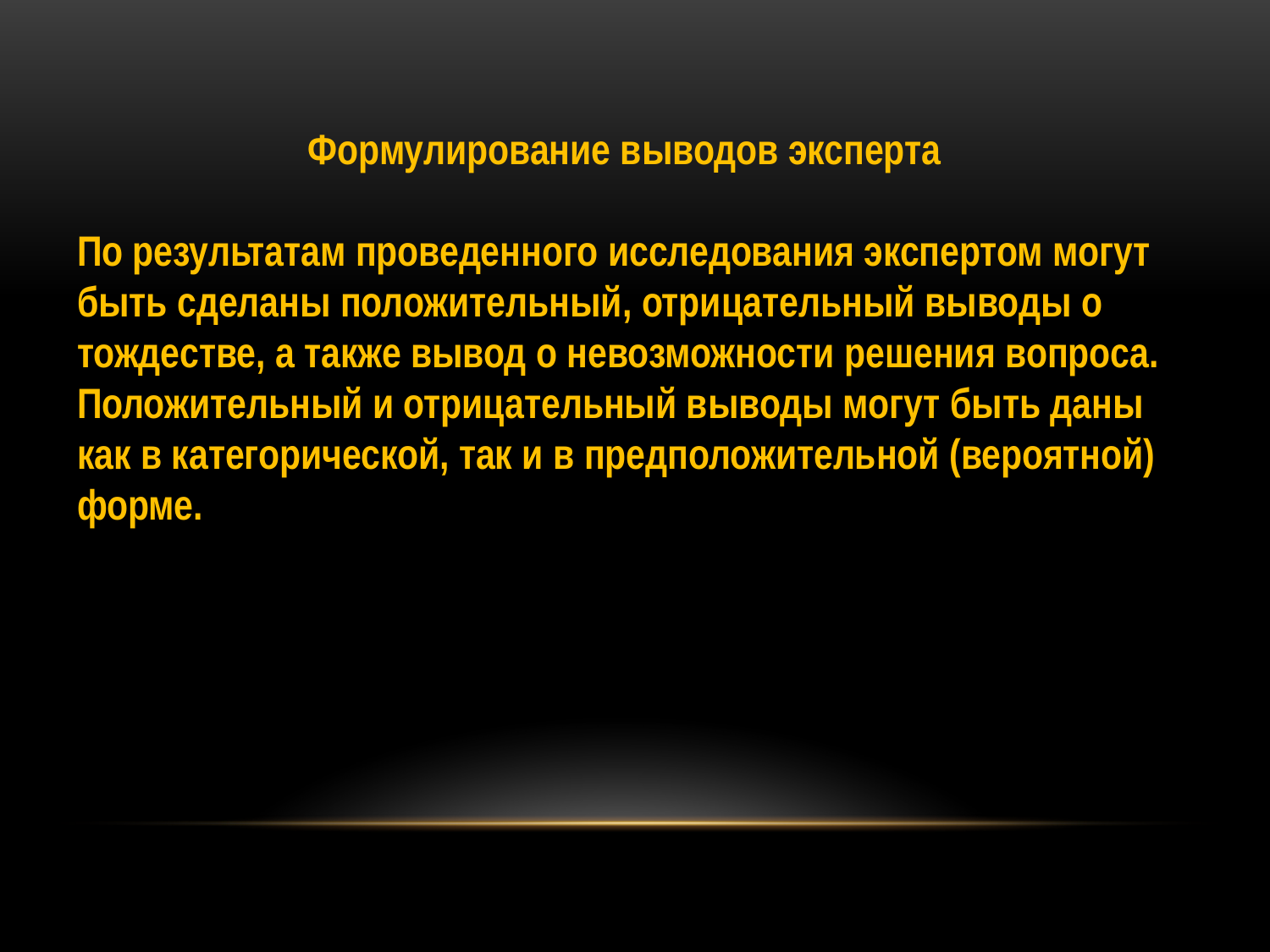

Формулирование выводов эксперта

По результатам проведенного исследования экспертом могут быть сделаны положительный, отрицательный выводы о тождестве, а также вывод о невозможности решения вопроса. Положительный и отрицательный выводы могут быть даны как в категорической, так и в предположительной (вероятной) форме.